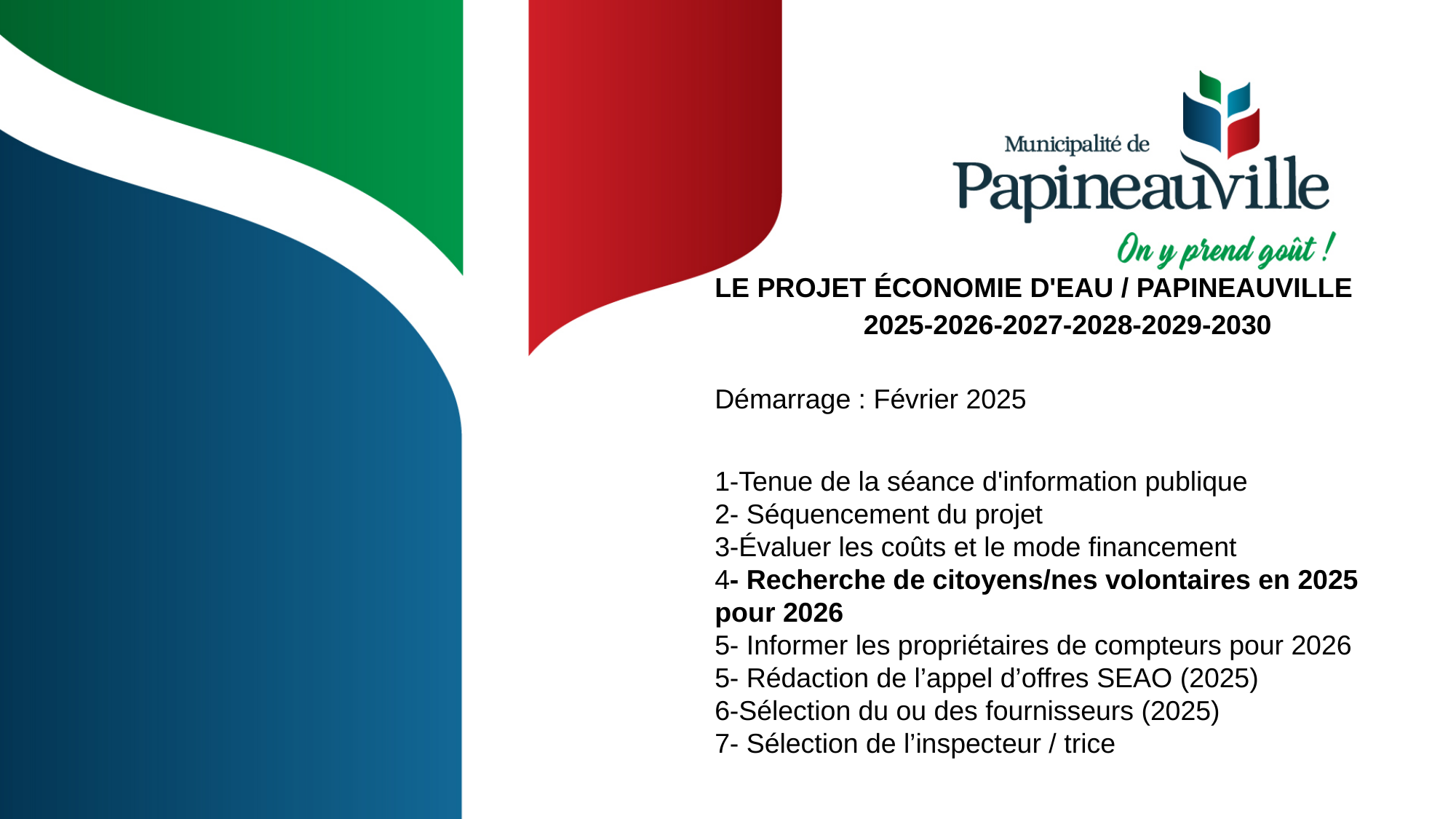

LE PROJET ÉCONOMIE D'EAU / PAPINEAUVILLE
2025-2026-2027-2028-2029-2030

Démarrage : Février 2025

1-Tenue de la séance d'information publique
2- Séquencement du projet
3-Évaluer les coûts et le mode financement
4- Recherche de citoyens/nes volontaires en 2025 pour 2026
5- Informer les propriétaires de compteurs pour 2026
5- Rédaction de l’appel d’offres SEAO (2025)
6-Sélection du ou des fournisseurs (2025)
7- Sélection de l’inspecteur / trice